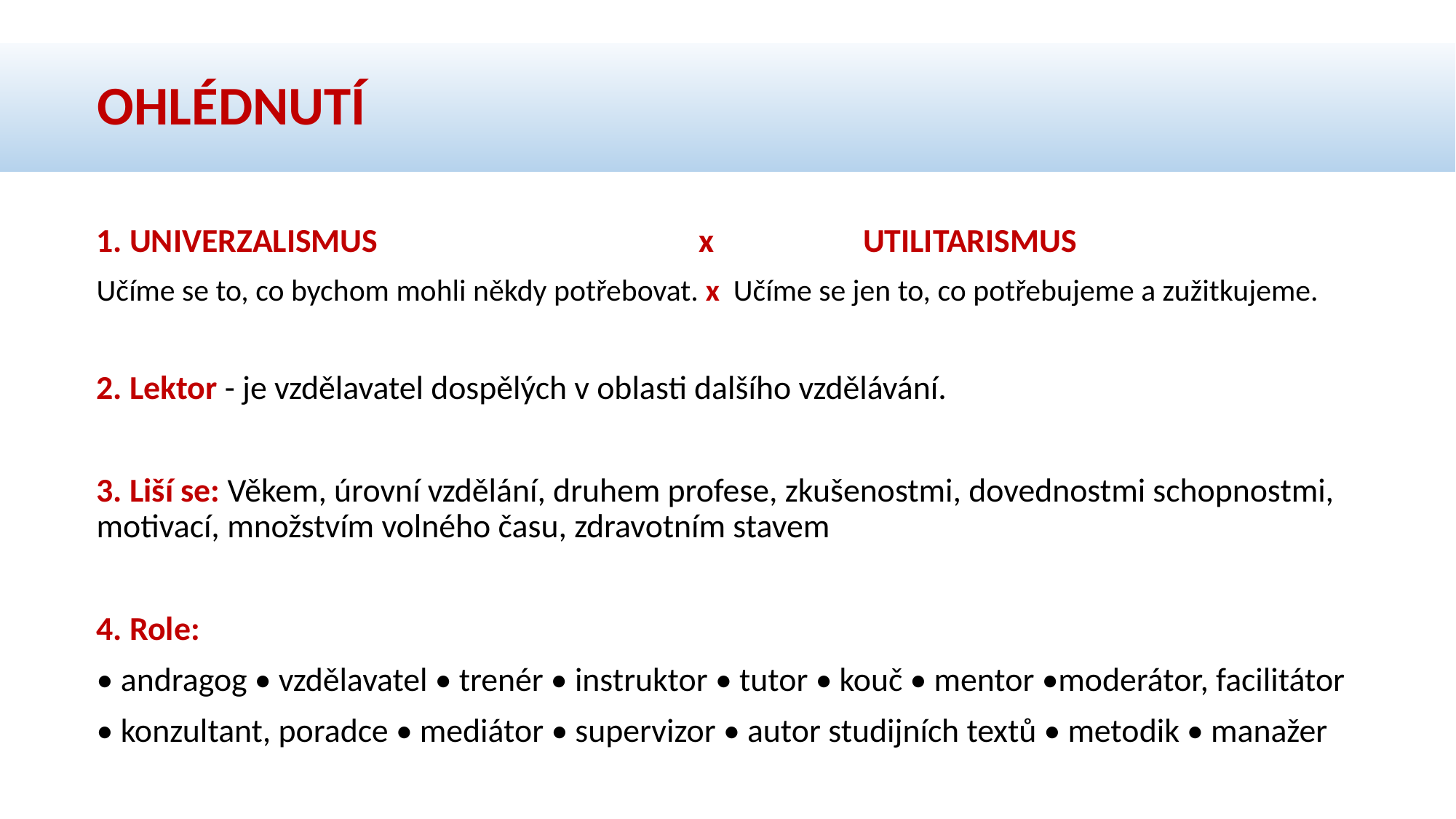

# OHLÉDNUTÍ
1. UNIVERZALISMUS                                           x                    UTILITARISMUS
Učíme se to, co bychom mohli někdy potřebovat. x  Učíme se jen to, co potřebujeme a zužitkujeme.

2. Lektor - je vzdělavatel dospělých v oblasti dalšího vzdělávání.

3. Liší se: Věkem, úrovní vzdělání, druhem profese, zkušenostmi, dovednostmi schopnostmi, motivací, množstvím volného času, zdravotním stavem

4. Role:
• andragog • vzdělavatel • trenér • instruktor • tutor • kouč • mentor •moderátor, facilitátor
• konzultant, poradce • mediátor • supervizor • autor studijních textů • metodik • manažer